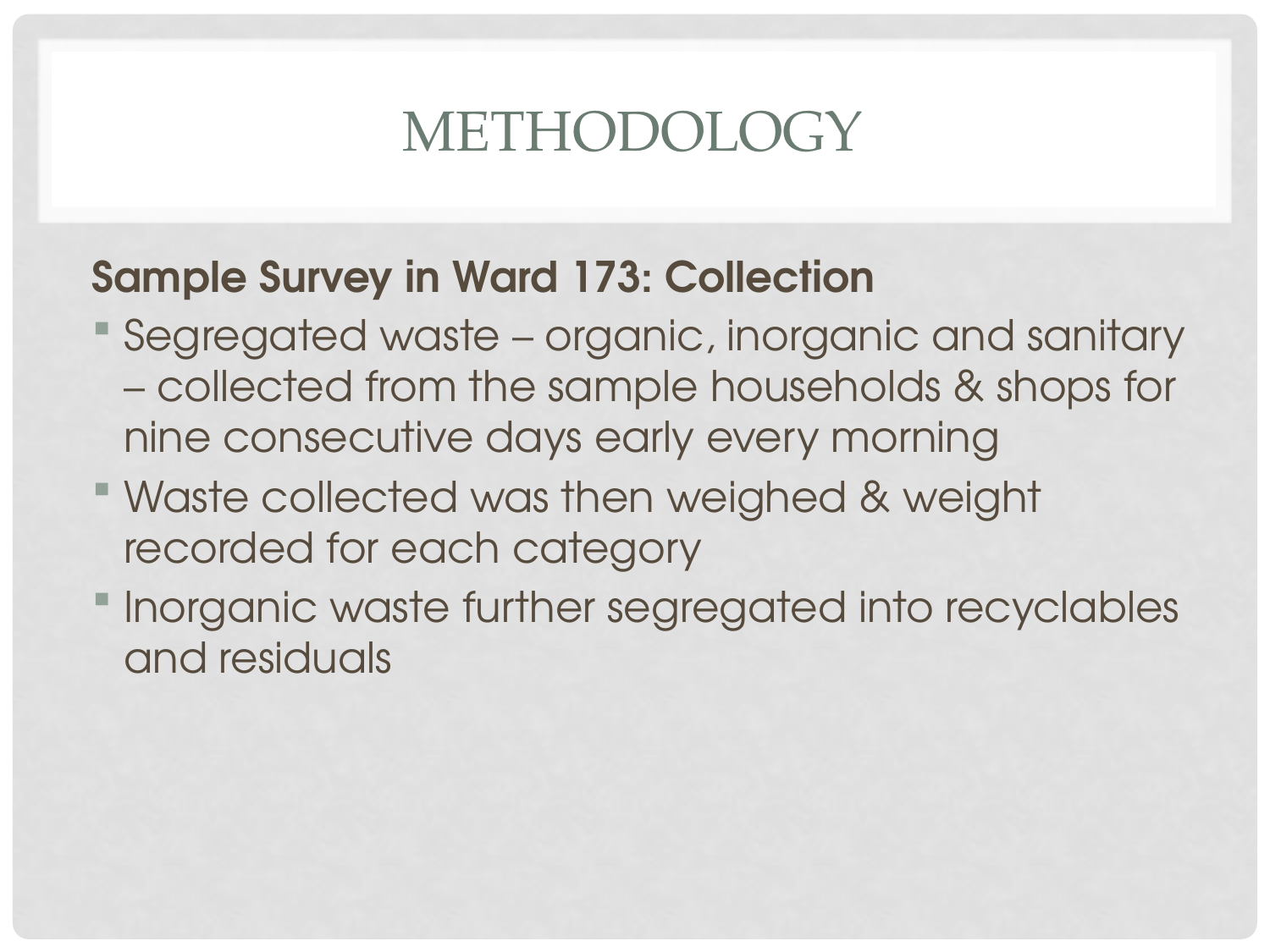

# Methodology
Sample Survey in Ward 173: Collection
Segregated waste – organic, inorganic and sanitary – collected from the sample households & shops for nine consecutive days early every morning
Waste collected was then weighed & weight recorded for each category
Inorganic waste further segregated into recyclables and residuals